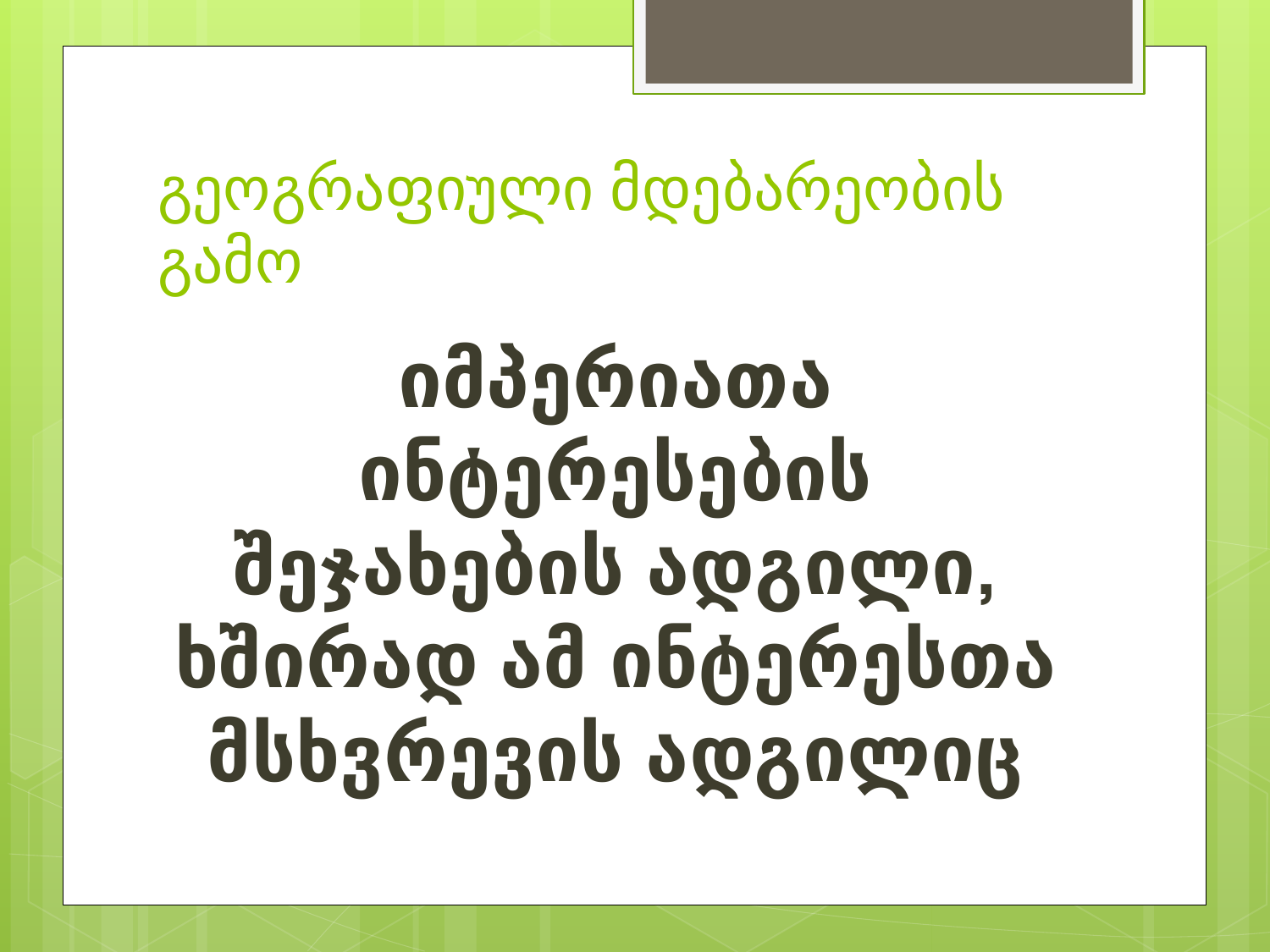

# გეოგრაფიული მდებარეობის გამო
იმპერიათა ინტერესების შეჯახების ადგილი, ხშირად ამ ინტერესთა მსხვრევის ადგილიც